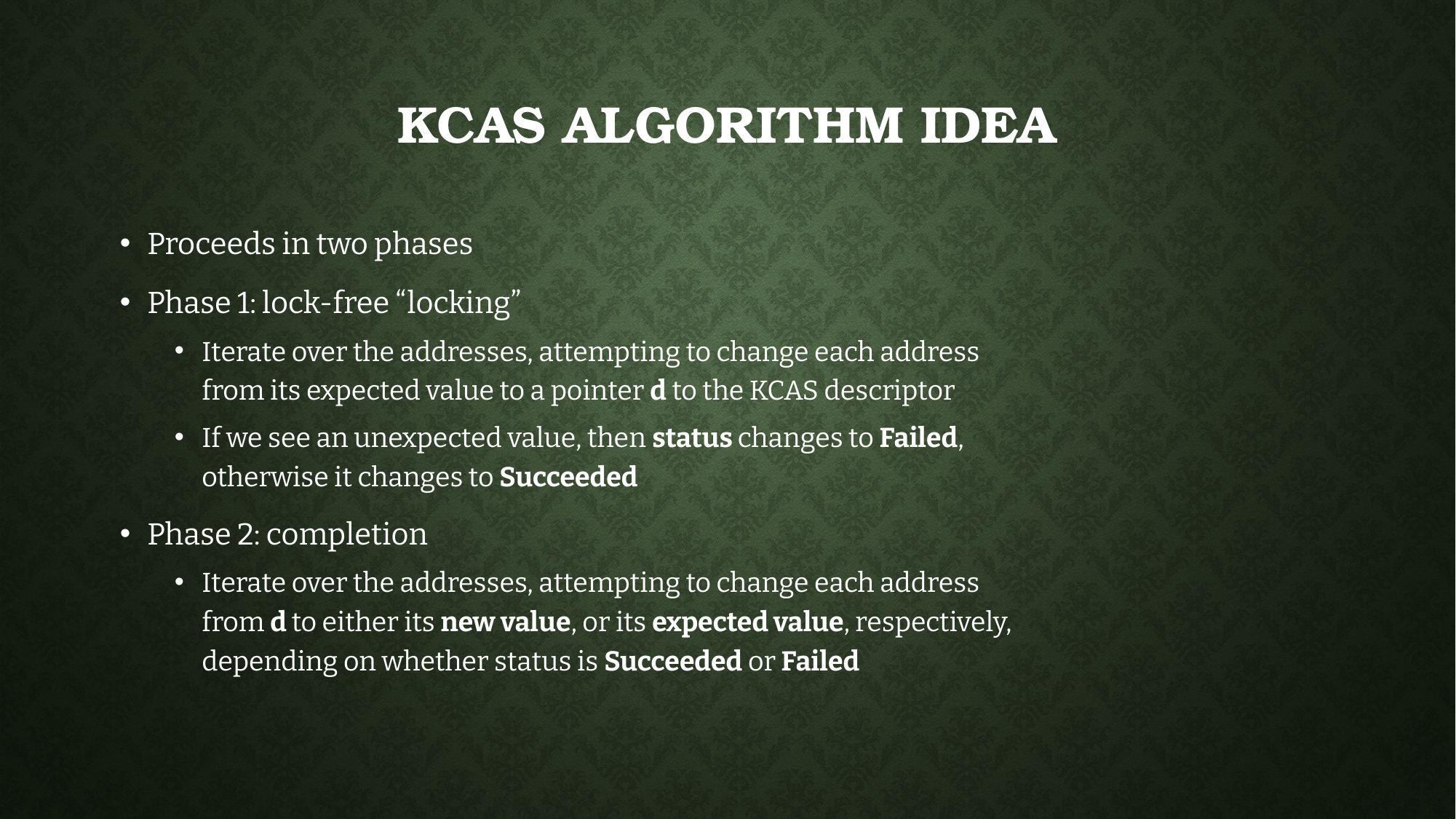

# KCAS algorithm idea
Proceeds in two phases
Phase 1: lock-free “locking”
Iterate over the addresses, attempting to change each address
from its expected value to a pointer d to the KCAS descriptor
If we see an unexpected value, then status changes to Failed,
otherwise it changes to Succeeded
Phase 2: completion
Iterate over the addresses, attempting to change each address
from d to either its new value, or its expected value, respectively,
depending on whether status is Succeeded or Failed